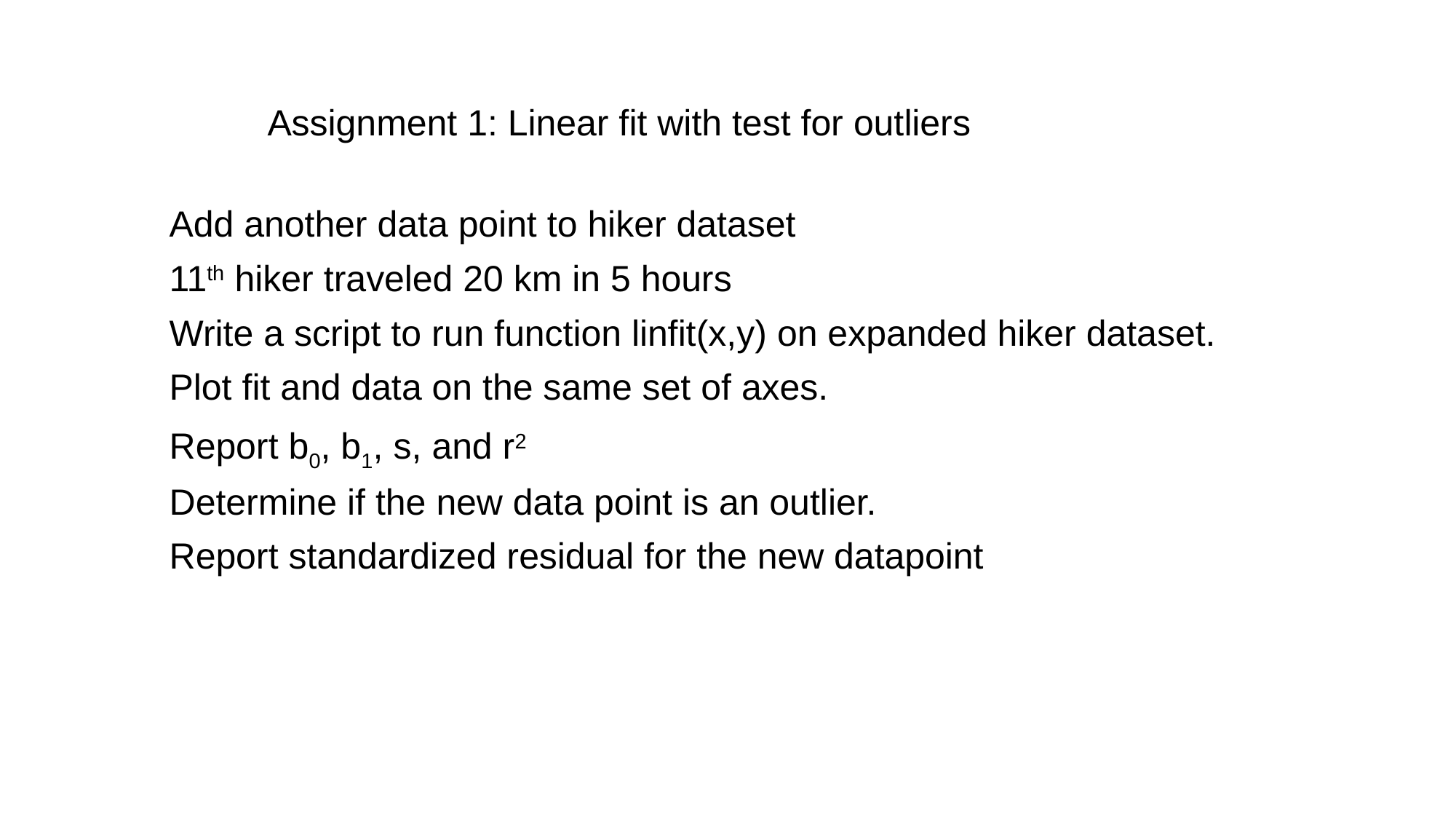

Assignment 1: Linear fit with test for outliers

Add another data point to hiker dataset
11th hiker traveled 20 km in 5 hours
Write a script to run function linfit(x,y) on expanded hiker dataset.
Plot fit and data on the same set of axes.
Report b0, b1, s, and r2
Determine if the new data point is an outlier.
Report standardized residual for the new datapoint

Discovering Knowledge in Data: Data Mining Methods and Models, By Daniel T. Larose. Copyright 2005 John Wiley & Sons, Inc.